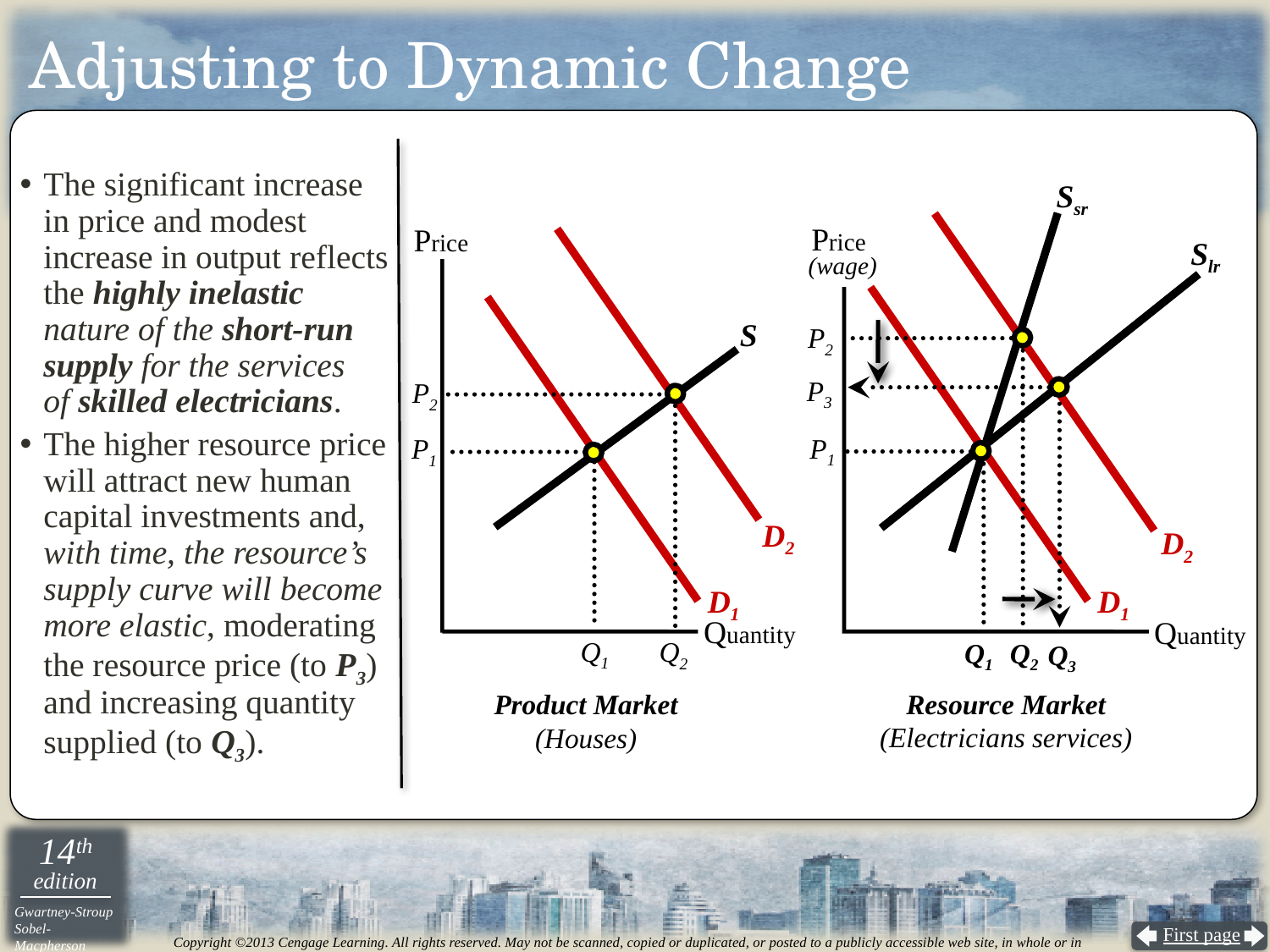

# Adjusting to Dynamic Change

The significant increase in price and modest increase in output reflects the highly inelastic nature of the short-run supply for the services
of skilled electricians.
The higher resource price will attract new human capital investments and, with time, the resource’s supply curve will become more elastic, moderating the resource price (to P3) and increasing quantity supplied (to Q3).
Ssr

D2
Price
Price

D2
Slr

(wage)

P2

S

P3
P2

P1
P1

D1
D1
Quantity
Quantity
Q1
Q2
Q2
Q1
Q3

Resource Market
(Electricians services)
Product Market
(Houses)